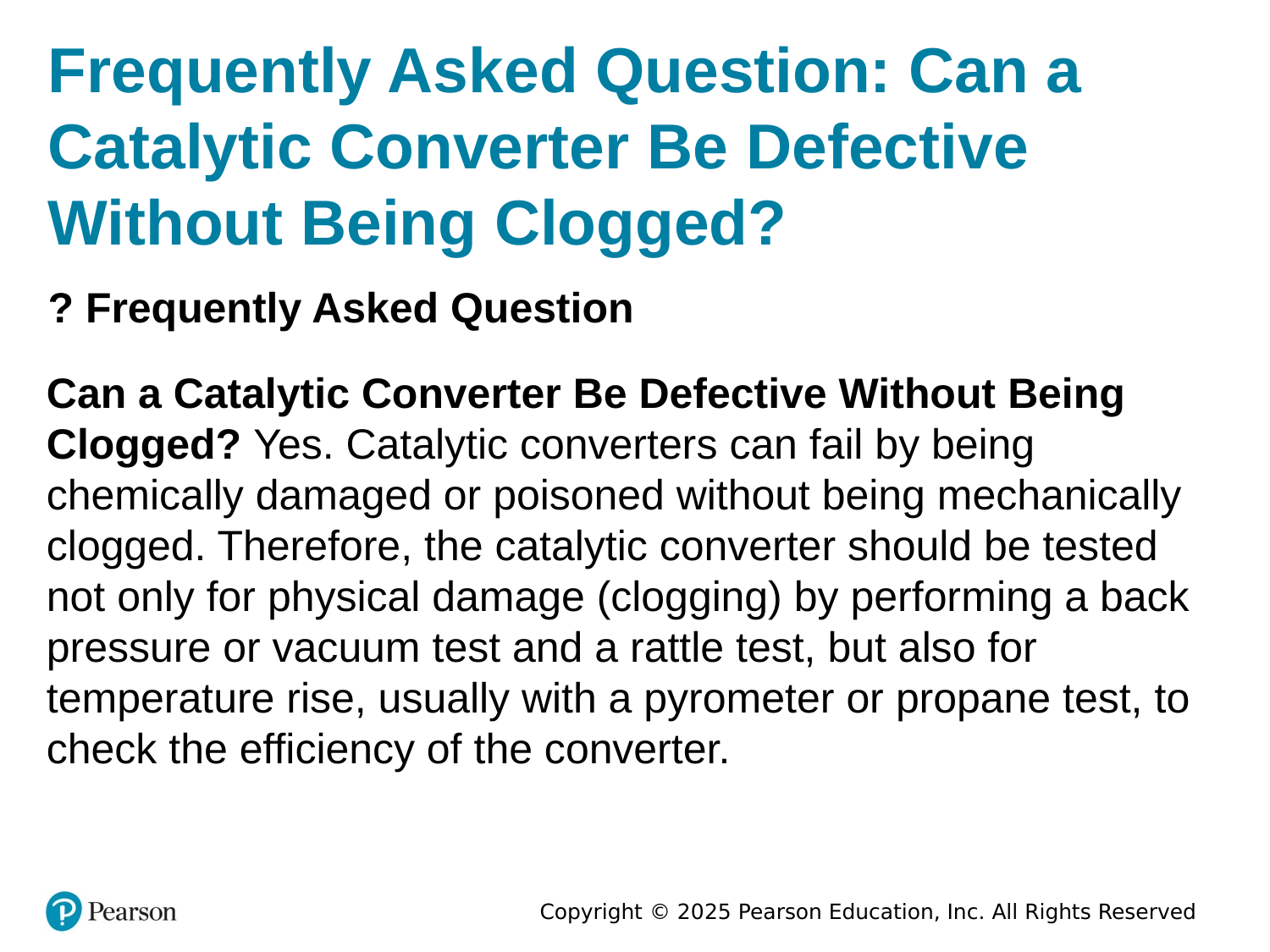

# Frequently Asked Question: Can a Catalytic Converter Be Defective Without Being Clogged?
? Frequently Asked Question
Can a Catalytic Converter Be Defective Without Being Clogged? Yes. Catalytic converters can fail by being chemically damaged or poisoned without being mechanically clogged. Therefore, the catalytic converter should be tested not only for physical damage (clogging) by performing a back pressure or vacuum test and a rattle test, but also for temperature rise, usually with a pyrometer or propane test, to check the efficiency of the converter.